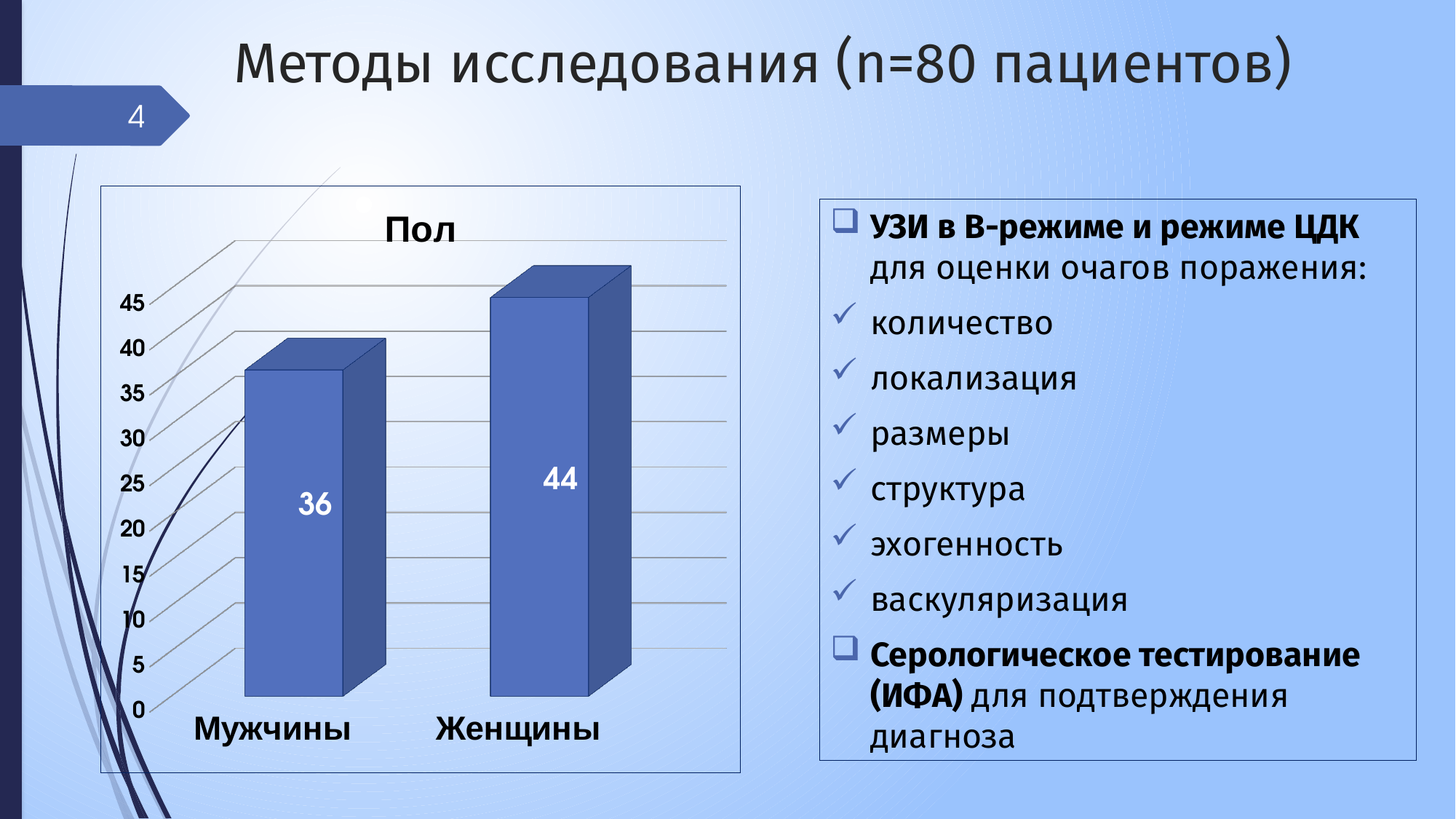

# Методы исследования (n=80 пациентов)
4

[unsupported chart]

УЗИ в В-режиме и режиме ЦДК для оценки очагов поражения:
количество
локализация
размеры
структура
эхогенность
васкуляризация
Серологическое тестирование (ИФА) для подтверждения диагноза